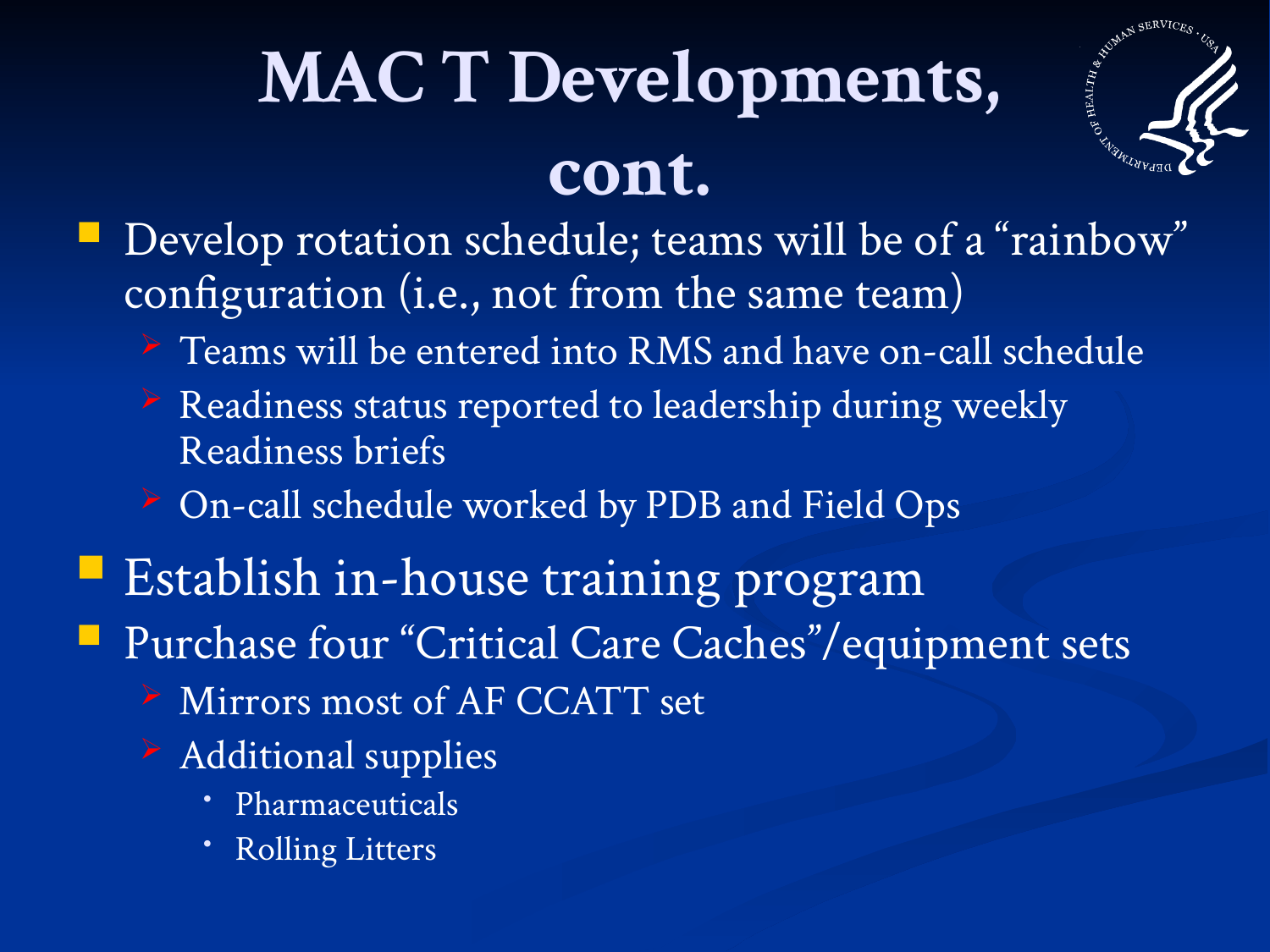

# MAC T Developments, cont.
Develop rotation schedule; teams will be of a “rainbow” configuration (i.e., not from the same team)
Teams will be entered into RMS and have on-call schedule
Readiness status reported to leadership during weekly Readiness briefs
On-call schedule worked by PDB and Field Ops
Establish in-house training program
Purchase four “Critical Care Caches”/equipment sets
Mirrors most of AF CCATT set
Additional supplies
Pharmaceuticals
Rolling Litters